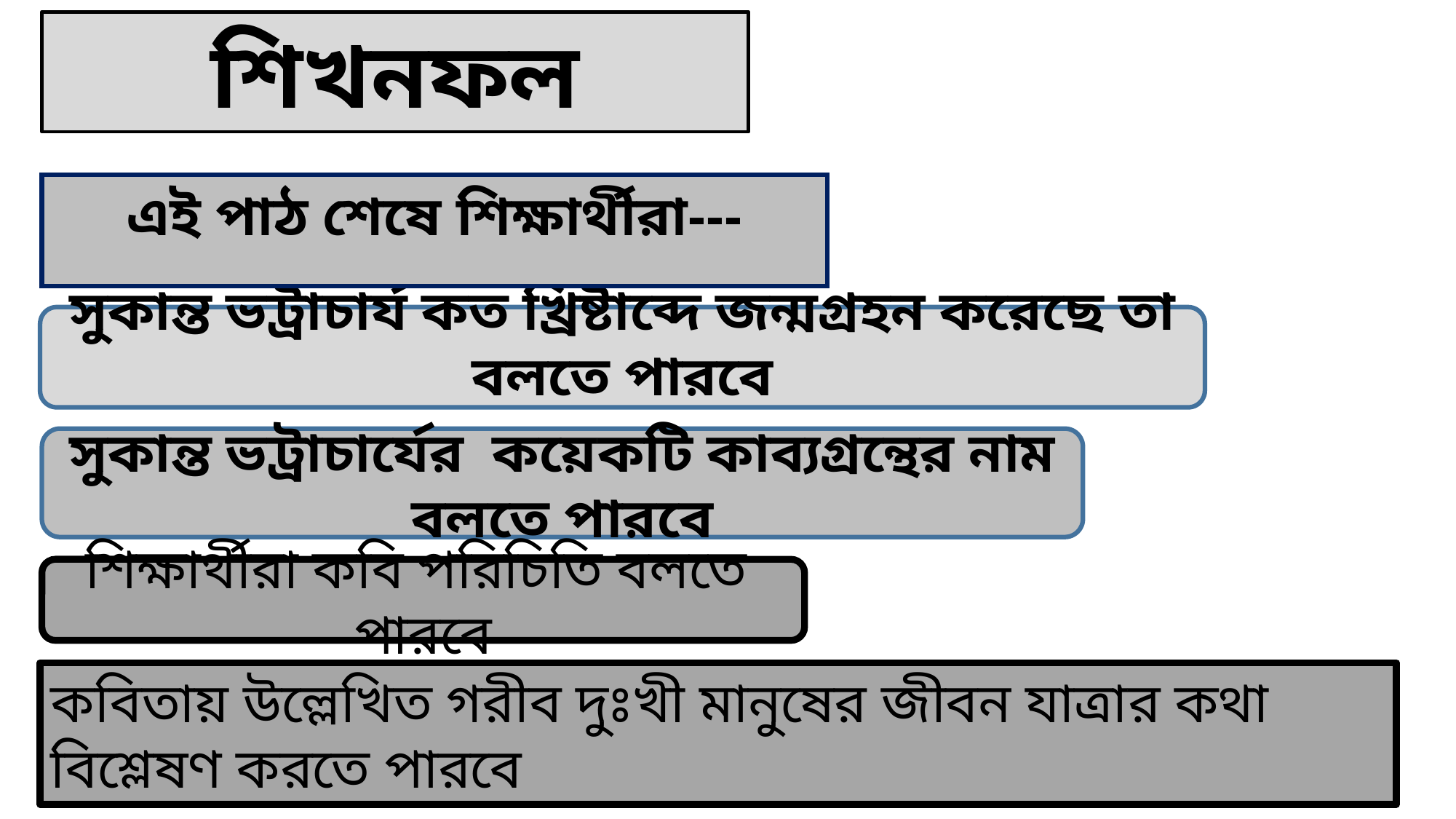

শিখনফল
এই পাঠ শেষে শিক্ষার্থীরা---

সুকান্ত ভট্রাচার্য কত খ্রিষ্টাব্দে জন্মগ্রহন করেছে তা বলতে পারবে

সুকান্ত ভট্রাচার্যের  কয়েকটি কাব্যগ্রন্থের নাম বলতে পারবে

শিক্ষার্থীরা কবি পরিচিতি বলতে  পারবে

কবিতায় উল্লেখিত গরীব দুঃখী মানুষের জীবন যাত্রার কথা বিশ্লেষণ করতে পারবে